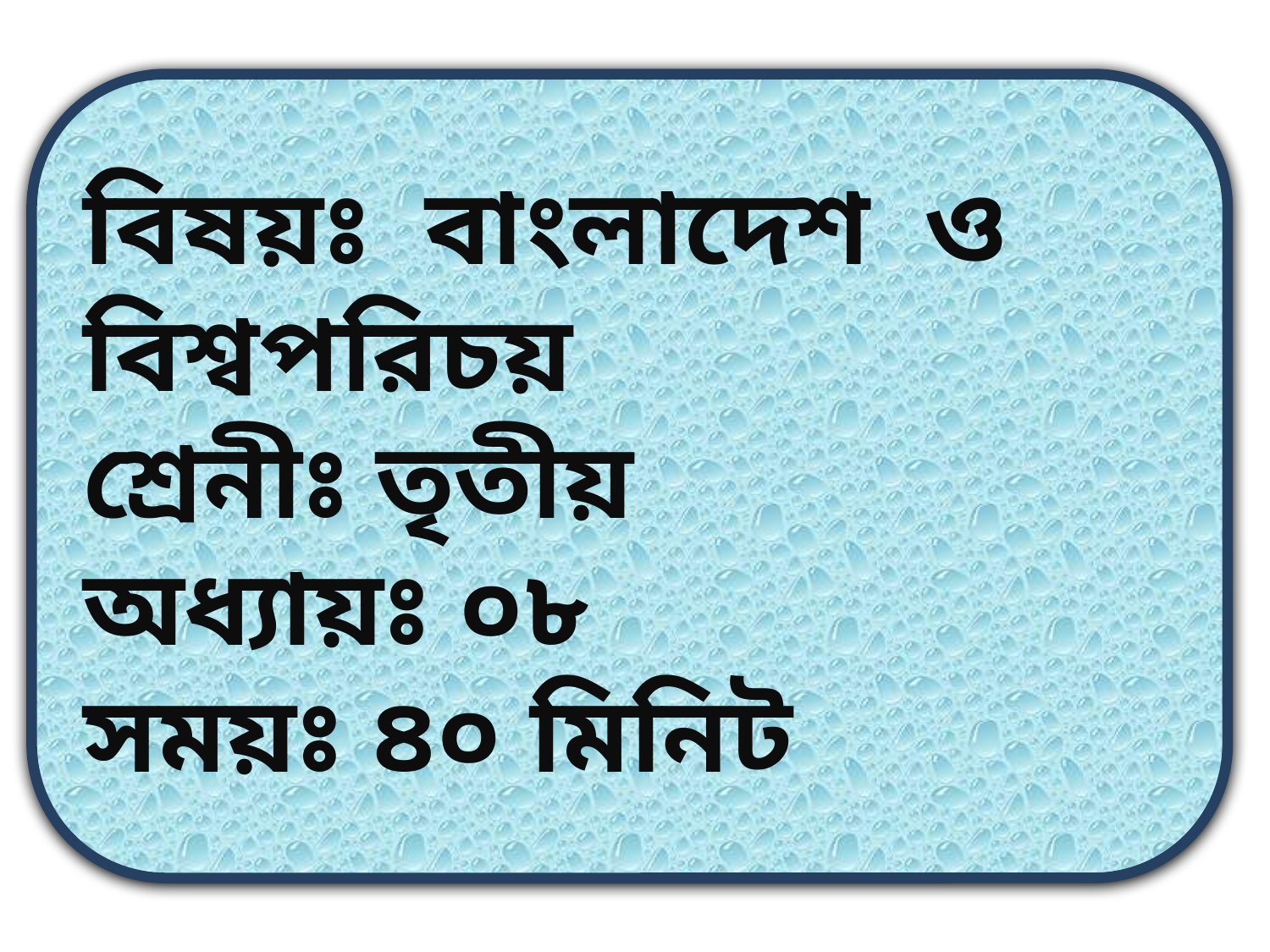

বিষয়ঃ  বাংলাদেশ  ও বিশ্বপরিচয়
শ্রেনীঃ তৃতীয়
অধ্যায়ঃ ০৮
সময়ঃ ৪০ মিনিট